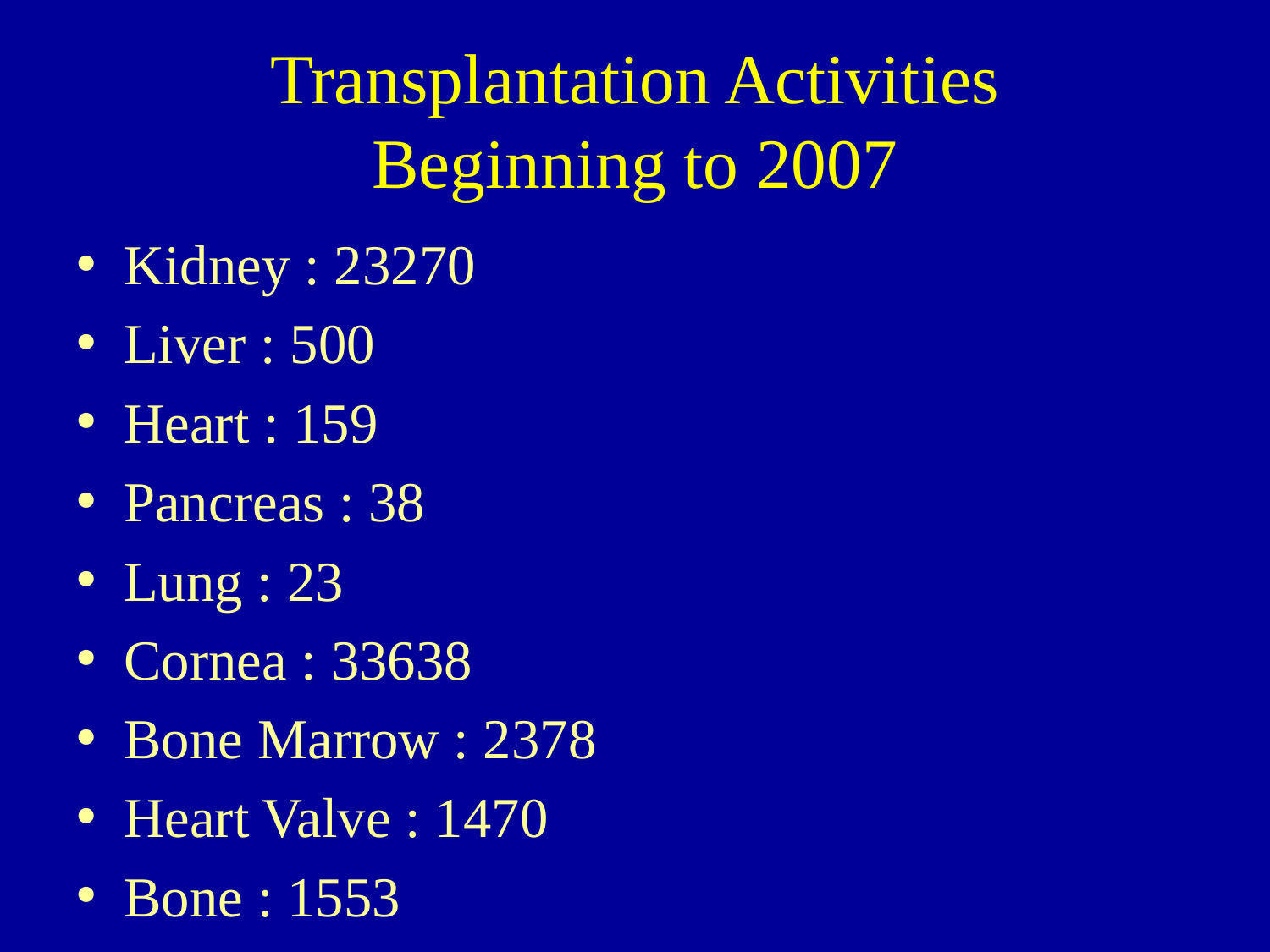

# Transplantation Activities Beginning to 2007
Kidney : 23270
Liver : 500
Heart : 159
Pancreas : 38
Lung : 23
Cornea : 33638
Bone Marrow : 2378
Heart Valve : 1470
Bone : 1553